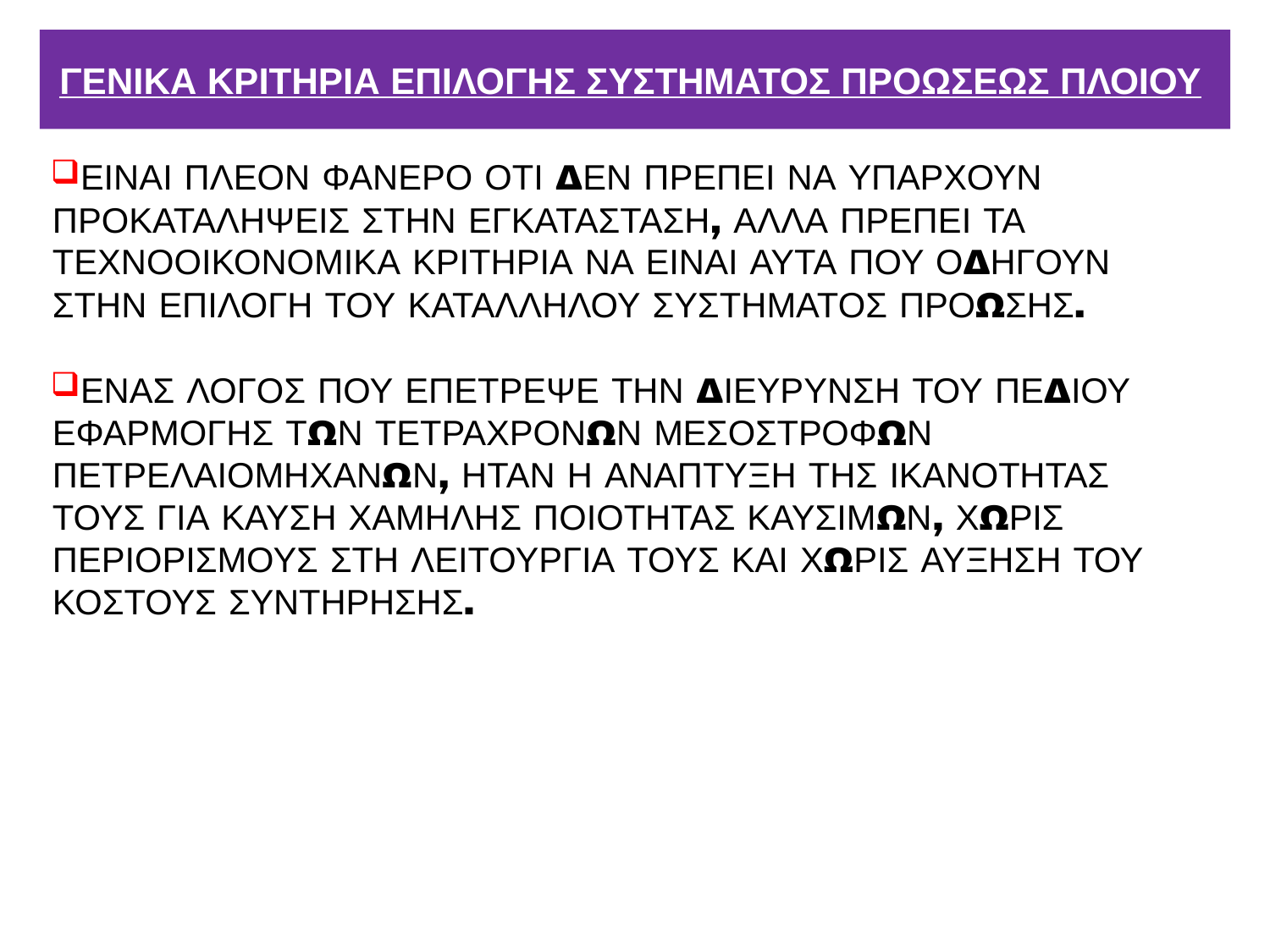

# ΓΕΝΙΚΑ ΚΡΙΤΗΡΙΑ ΕΠΙΛΟΓΗΣ ΣΥΣΤΗΜΑΤΟΣ ΠΡΟΩΣΕΩΣ ΠΛΟΙΟΥ

ΕΙΝΑΙ ΠΛΕΟΝ ΦΑΝΕΡΟ ΟΤΙ ΔΕΝ ΠΡΕΠΕΙ ΝΑ ΥΠΑΡΧΟΥΝ ΠΡΟΚΑΤΑΛΗΨΕΙΣ ΣΤΗΝ ΕΓΚΑΤΑΣΤΑΣΗ, ΑΛΛΑ ΠΡΕΠΕΙ ΤΑ ΤΕΧΝΟΟΙΚΟΝΟΜΙΚΑ ΚΡΙΤΗΡΙΑ ΝΑ ΕΙΝΑΙ ΑΥΤΑ ΠΟΥ ΟΔΗΓΟΥΝ ΣΤΗΝ ΕΠΙΛΟΓΗ ΤΟΥ ΚΑΤΑΛΛΗΛΟΥ ΣΥΣΤΗΜΑΤΟΣ ΠΡΟΩΣΗΣ.

ΕΝΑΣ ΛΟΓΟΣ ΠΟΥ ΕΠΕΤΡΕΨΕ ΤΗΝ ΔΙΕΥΡΥΝΣΗ ΤΟΥ ΠΕΔΙΟΥ ΕΦΑΡΜΟΓΗΣ ΤΩΝ ΤΕΤΡΑΧΡΟΝΩΝ ΜΕΣΟΣΤΡΟΦΩΝ ΠΕΤΡΕΛΑΙΟΜΗΧΑΝΩΝ, ΗΤΑΝ Η ΑΝΑΠΤΥΞΗ ΤΗΣ ΙΚΑΝΟΤΗΤΑΣ ΤΟΥΣ ΓΙΑ ΚΑΥΣΗ ΧΑΜΗΛΗΣ ΠΟΙΟΤΗΤΑΣ ΚΑΥΣΙΜΩΝ, ΧΩΡΙΣ ΠΕΡΙΟΡΙΣΜΟΥΣ ΣΤΗ ΛΕΙΤΟΥΡΓΙΑ ΤΟΥΣ ΚΑΙ ΧΩΡΙΣ ΑΥΞΗΣΗ ΤΟΥ ΚΟΣΤΟΥΣ ΣΥΝΤΗΡΗΣΗΣ.